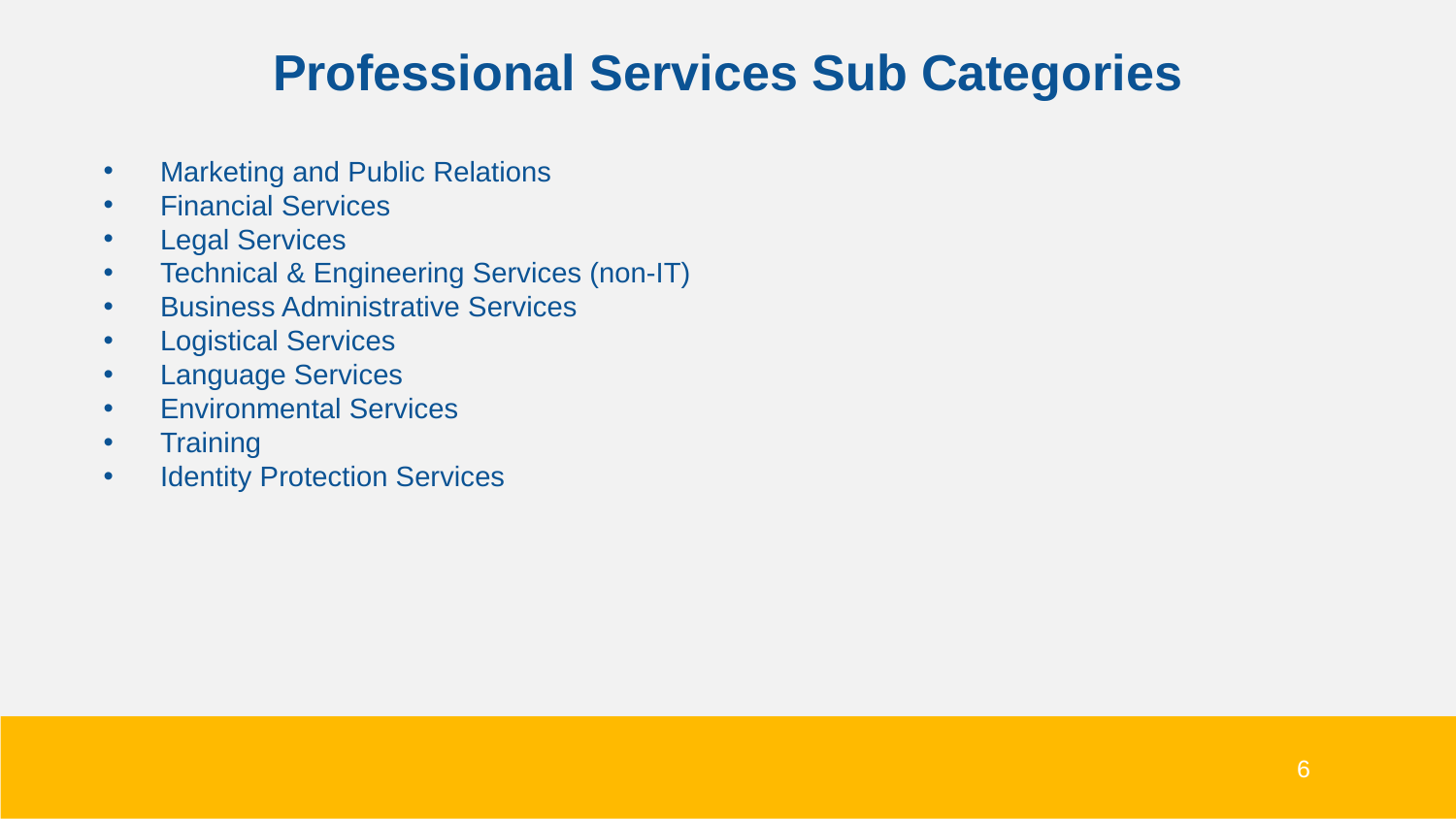

# Professional Services Sub Categories
Marketing and Public Relations
Financial Services
Legal Services
Technical & Engineering Services (non-IT)
Business Administrative Services
Logistical Services
Language Services
Environmental Services
Training
Identity Protection Services

6